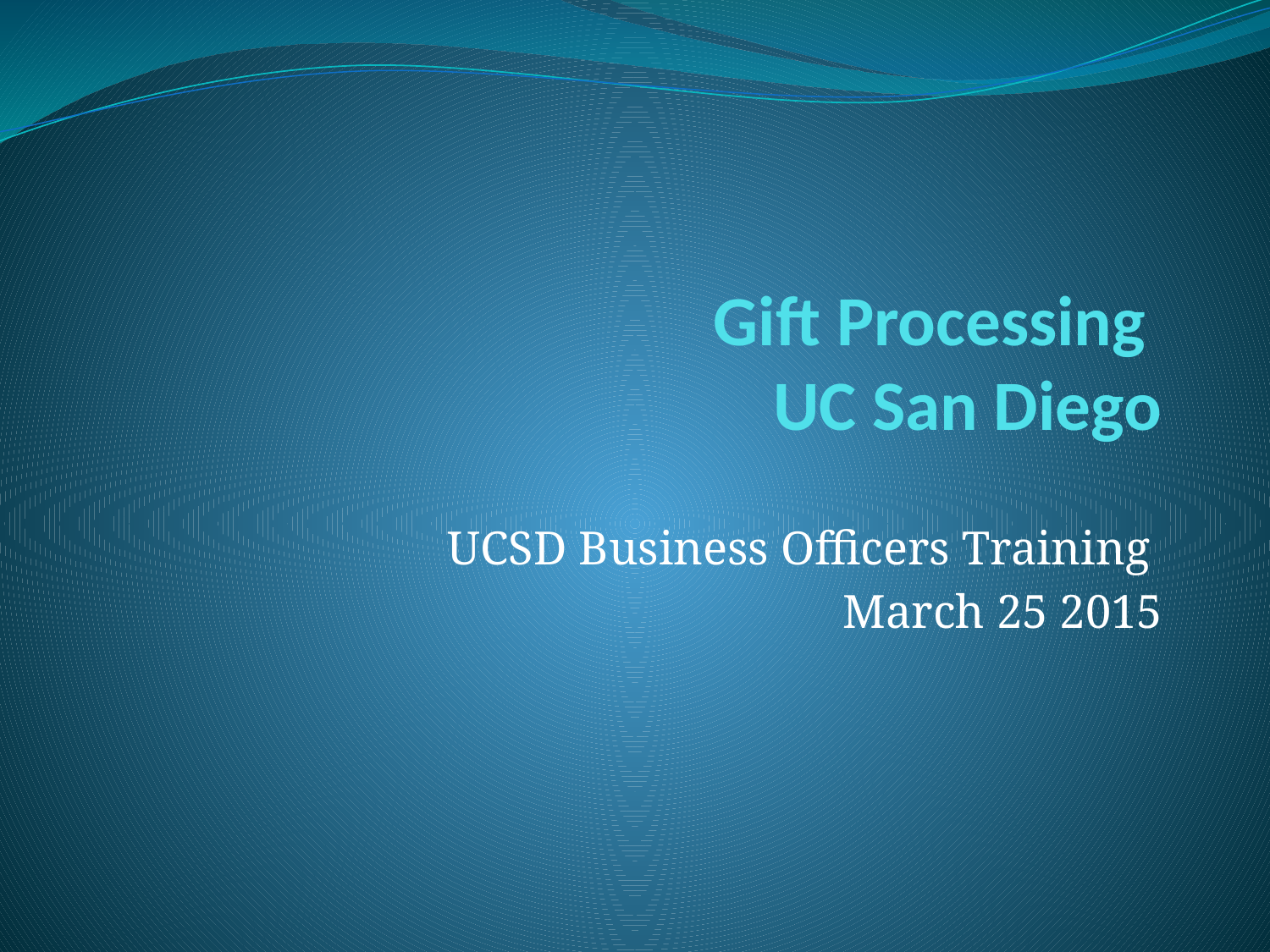

# Gift Processing UC San Diego

UCSD Business Officers Training
March 25 2015